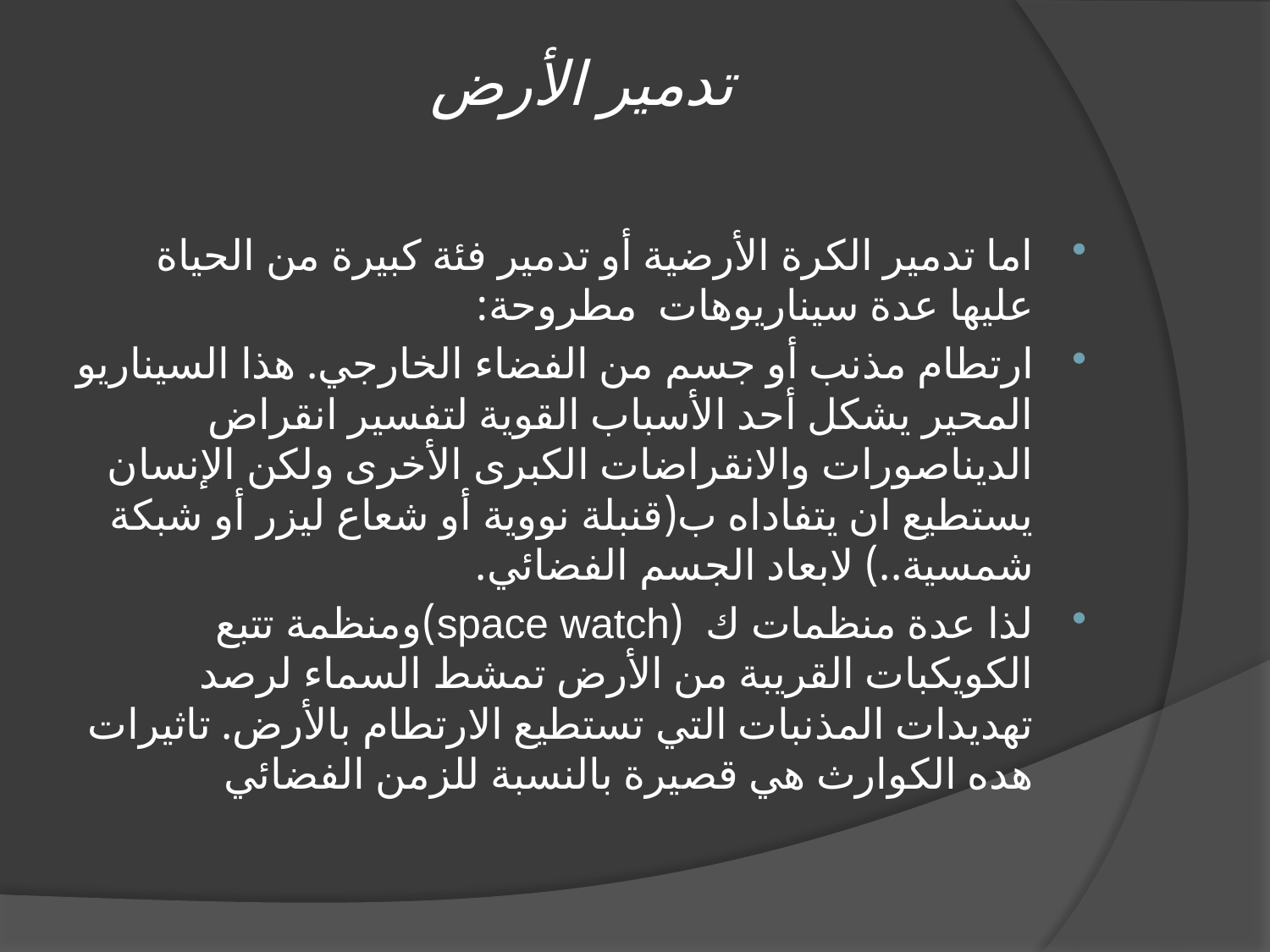

# تدمير الأرض
اما تدمير الكرة الأرضية أو تدمير فئة كبيرة من الحياة عليها عدة سيناريوهات  مطروحة:
ارتطام مذنب أو جسم من الفضاء الخارجي. هذا السيناريو المحير يشكل أحد الأسباب القوية لتفسير انقراض الديناصورات والانقراضات الكبرى الأخرى ولكن الإنسان يستطيع ان يتفاداه ب(قنبلة نووية أو شعاع ليزر أو شبكة شمسية..) لابعاد الجسم الفضائي.
لذا عدة منظمات ك  (space watch)ومنظمة تتبع الكويكبات القريبة من الأرض تمشط السماء لرصد تهديدات المذنبات التي تستطيع الارتطام بالأرض. تاثيرات هده الكوارث هي قصيرة بالنسبة للزمن الفضائي